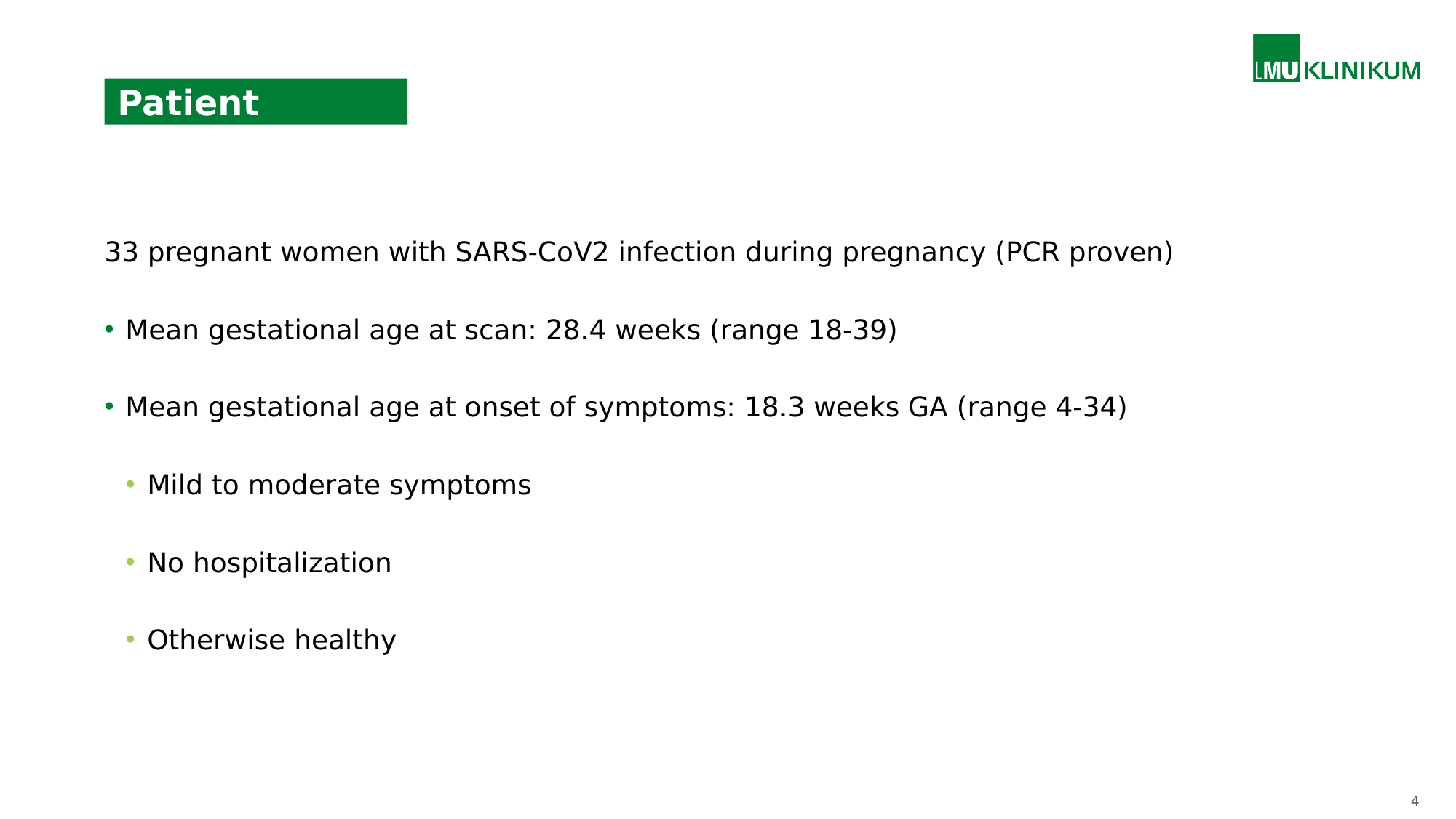

# Patient cohort
33 pregnant women with SARS-CoV2 infection during pregnancy (PCR proven)
Mean gestational age at scan: 28.4 weeks (range 18-39)
Mean gestational age at onset of symptoms: 18.3 weeks GA (range 4-34)
Mild to moderate symptoms
No hospitalization
Otherwise healthy

4